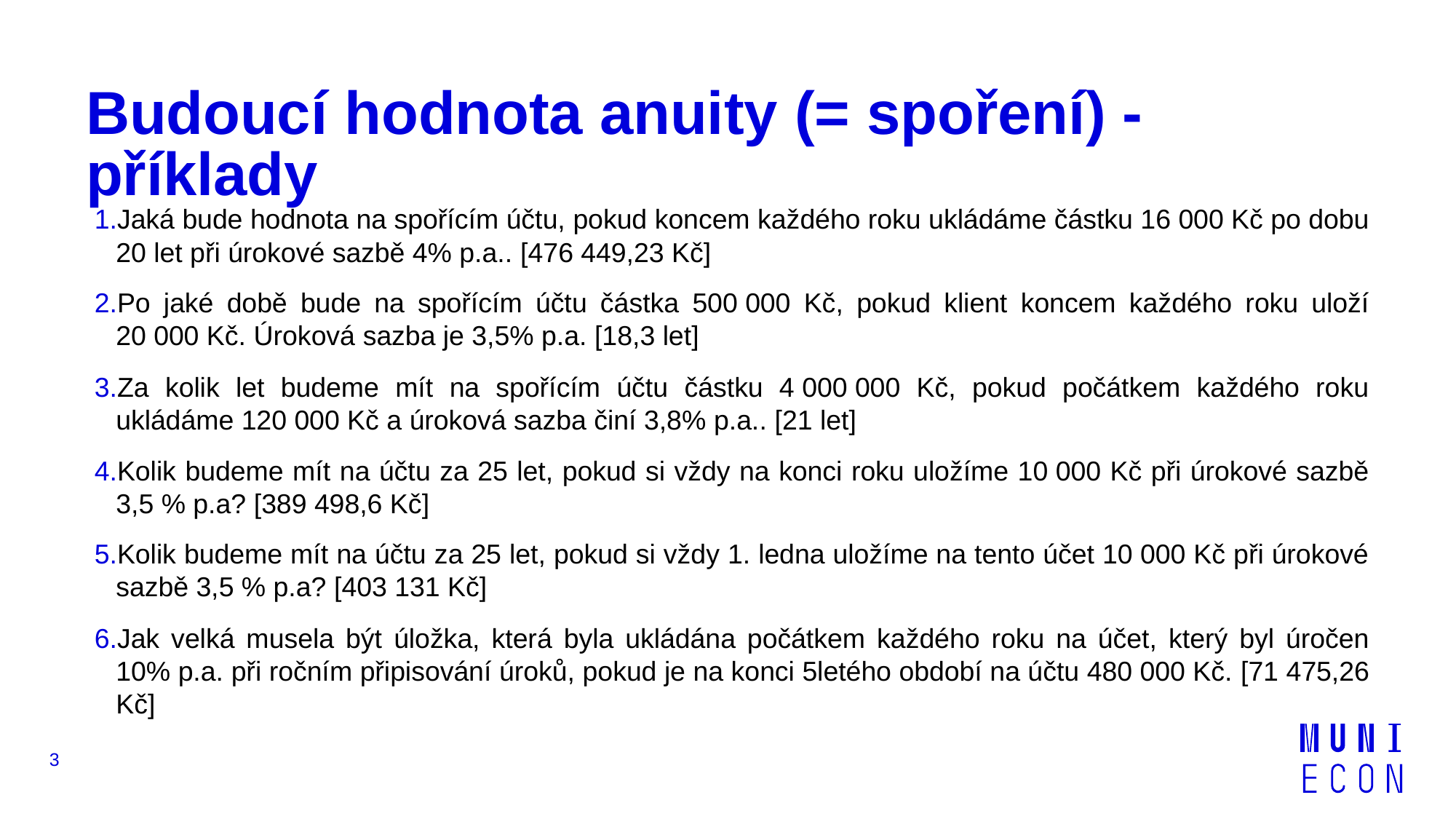

# Budoucí hodnota anuity (= spoření) - příklady
Jaká bude hodnota na spořícím účtu, pokud koncem každého roku ukládáme částku 16 000 Kč po dobu 20 let při úrokové sazbě 4% p.a.. [476 449,23 Kč]
Po jaké době bude na spořícím účtu částka 500 000 Kč, pokud klient koncem každého roku uloží 20 000 Kč. Úroková sazba je 3,5% p.a. [18,3 let]
Za kolik let budeme mít na spořícím účtu částku 4 000 000 Kč, pokud počátkem každého roku ukládáme 120 000 Kč a úroková sazba činí 3,8% p.a.. [21 let]
Kolik budeme mít na účtu za 25 let, pokud si vždy na konci roku uložíme 10 000 Kč při úrokové sazbě 3,5 % p.a? [389 498,6 Kč]
Kolik budeme mít na účtu za 25 let, pokud si vždy 1. ledna uložíme na tento účet 10 000 Kč při úrokové sazbě 3,5 % p.a? [403 131 Kč]
Jak velká musela být úložka, která byla ukládána počátkem každého roku na účet, který byl úročen 10% p.a. při ročním připisování úroků, pokud je na konci 5letého období na účtu 480 000 Kč. [71 475,26 Kč]
3